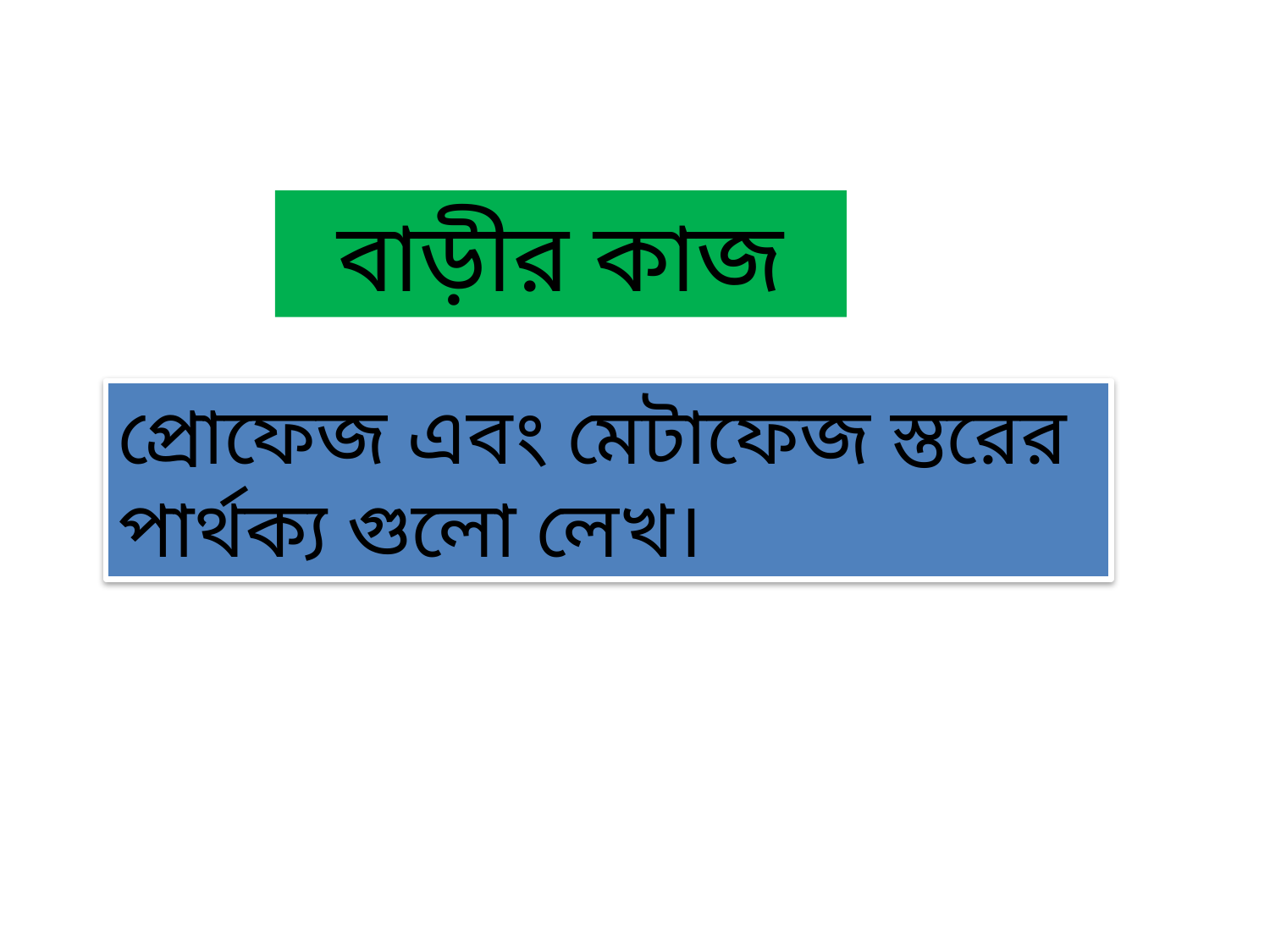

বাড়ীর কাজ
প্রোফেজ এবং মেটাফেজ স্তরের পার্থক্য গুলো লেখ।